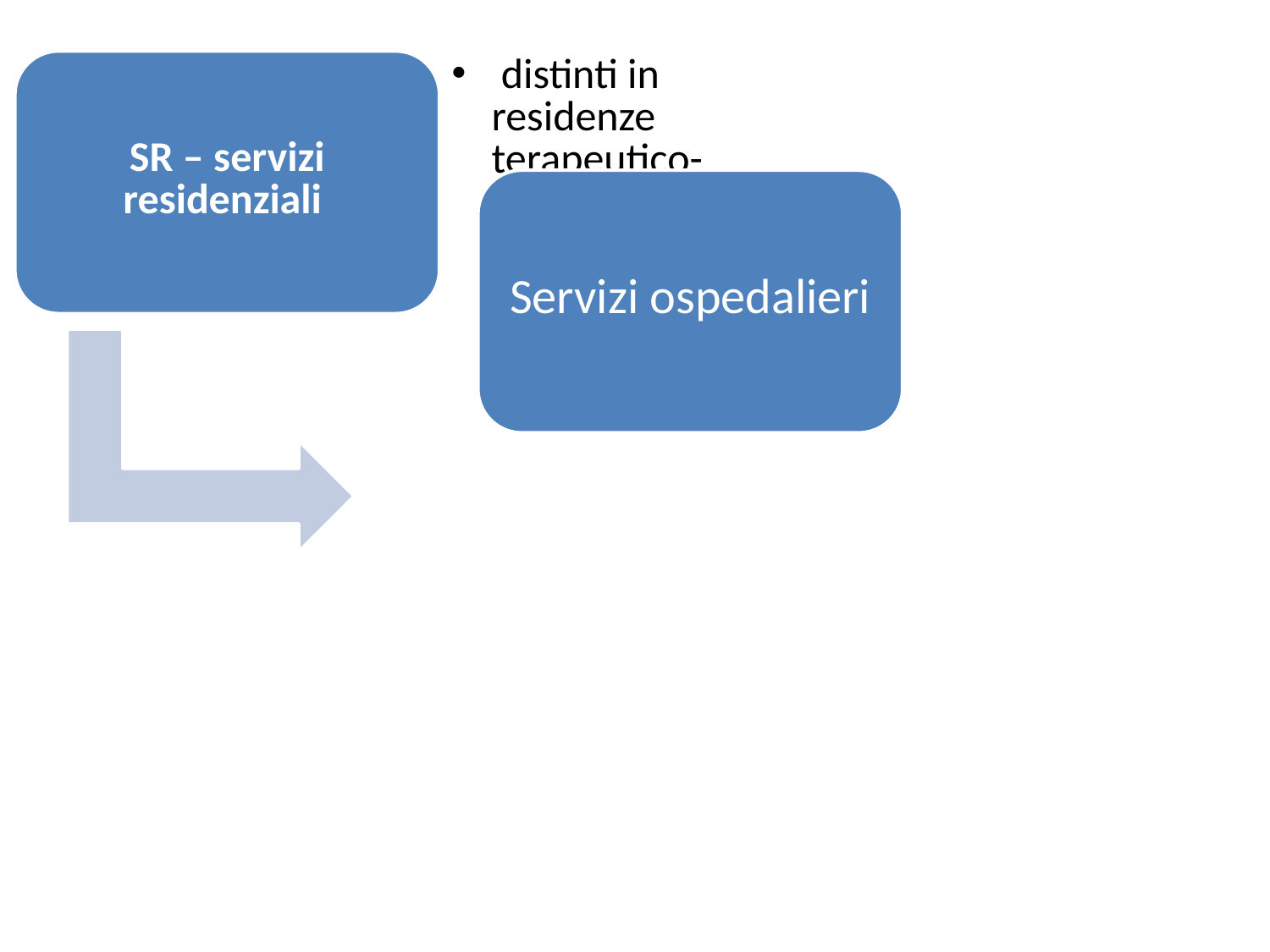

SR – servizi residenziali
 distinti in residenze terapeutico-riabilitative e socio-riabilitative
Servizi ospedalieri